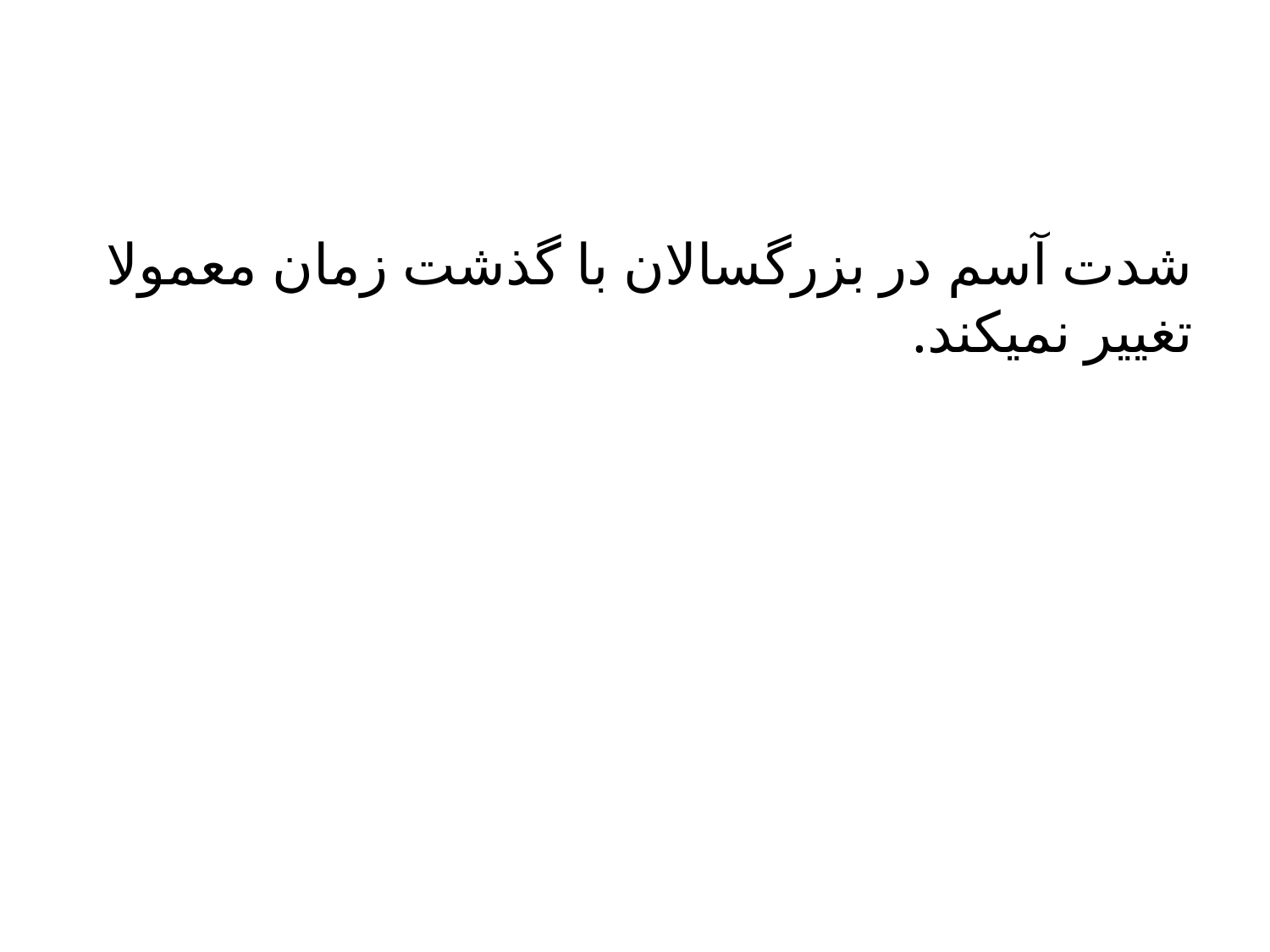

#
شدت آسم در بزرگسالان با گذشت زمان معمولا تغییر نمیکند.